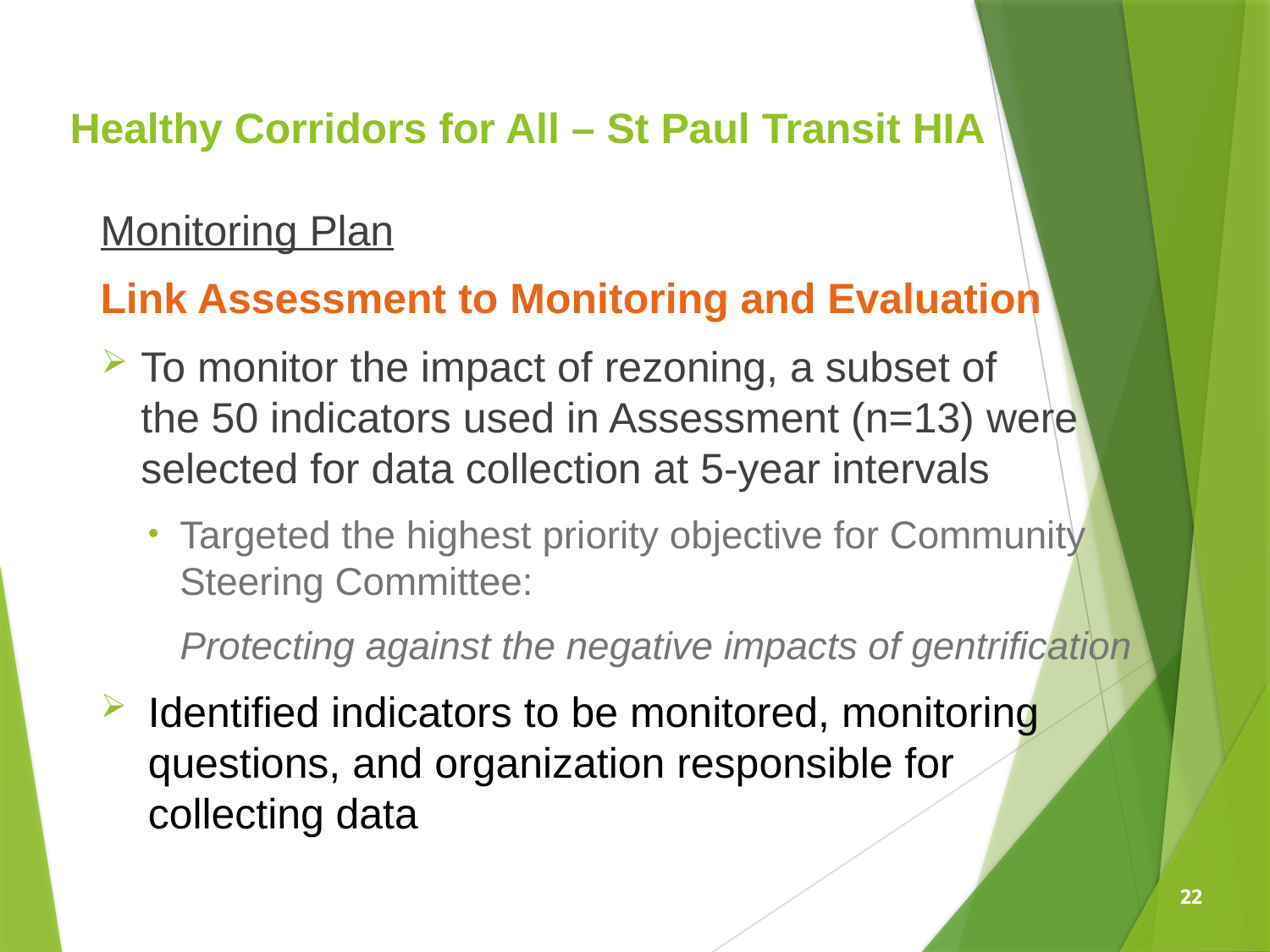

# Healthy Corridors for All – St Paul Transit HIA
Monitoring Plan
Link Assessment to Monitoring and Evaluation
To monitor the impact of rezoning, a subset of
the 50 indicators used in Assessment (n=13) were
selected for data collection at 5-year intervals
Targeted the highest priority objective for Community Steering Committee:
Protecting against the negative impacts of gentrification
Identified indicators to be monitored, monitoring questions, and organization responsible for
collecting data

22